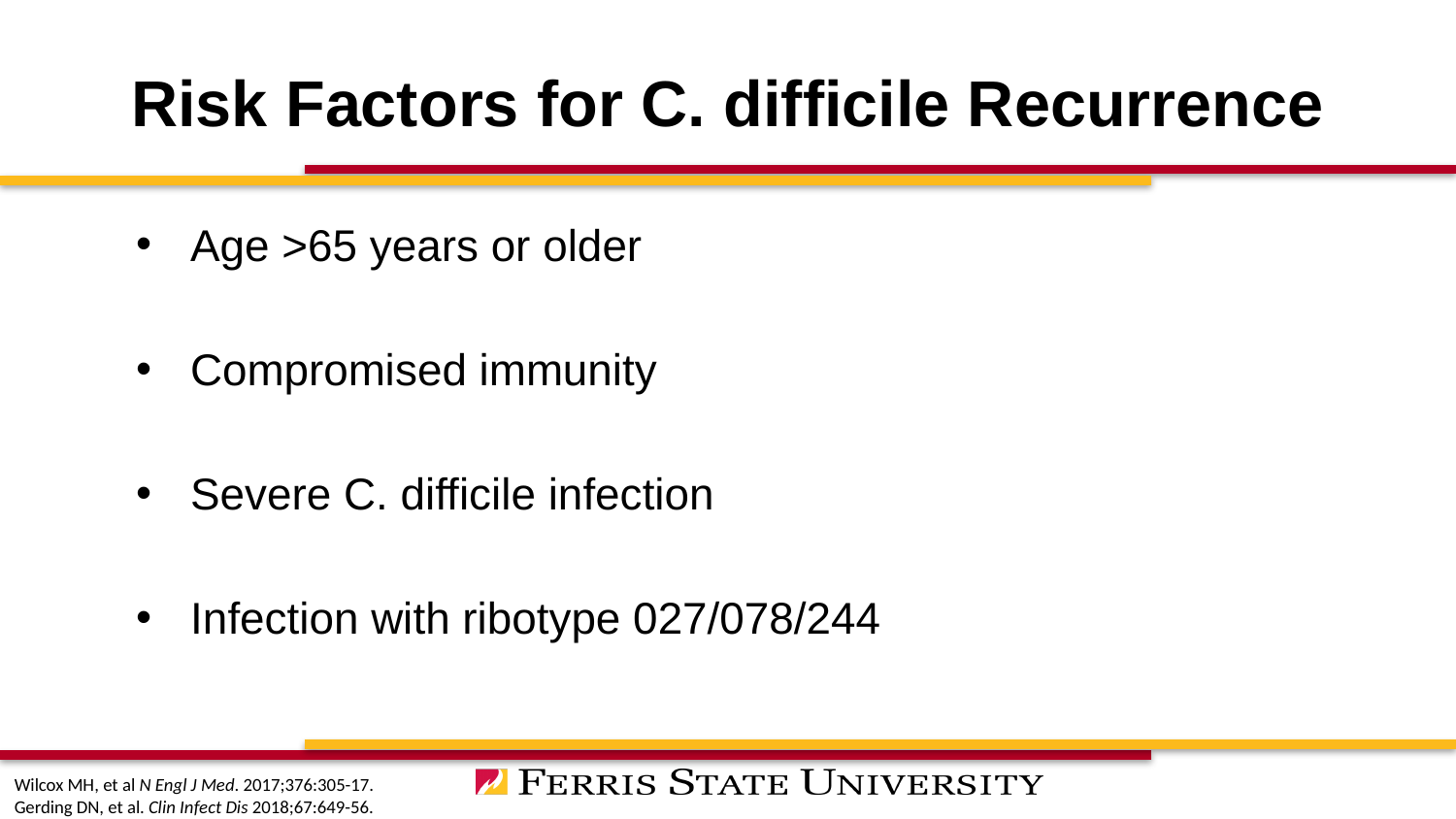

# Risk Factors for C. difficile Recurrence
Age >65 years or older

Compromised immunity

Severe C. difficile infection

Infection with ribotype 027/078/244
Wilcox MH, et al N Engl J Med. 2017;376:305-17.
Gerding DN, et al. Clin Infect Dis 2018;67:649-56.